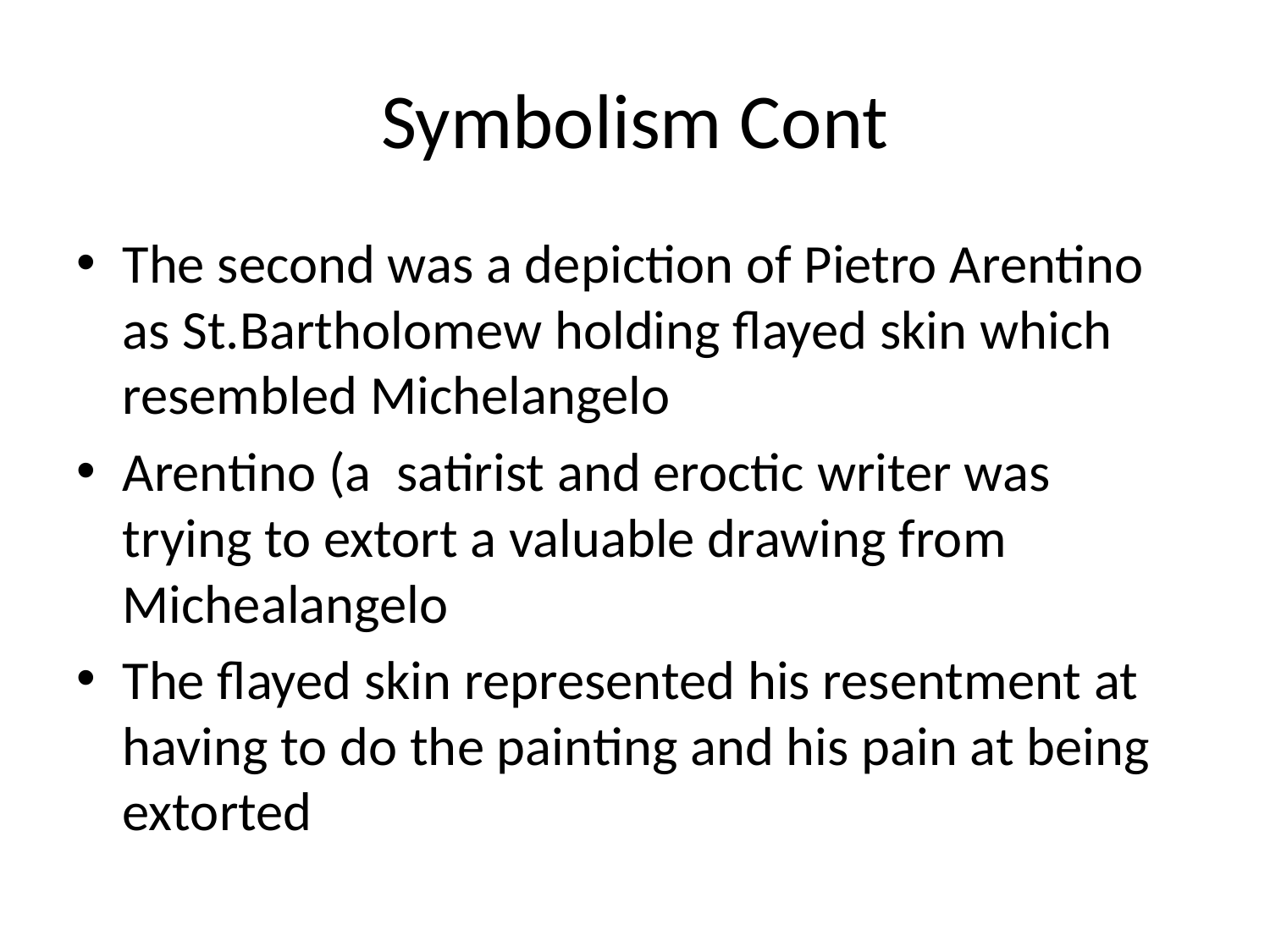

# Symbolism Cont
The second was a depiction of Pietro Arentino as St.Bartholomew holding flayed skin which resembled Michelangelo
Arentino (a  satirist and eroctic writer was trying to extort a valuable drawing from Michealangelo
The flayed skin represented his resentment at having to do the painting and his pain at being extorted